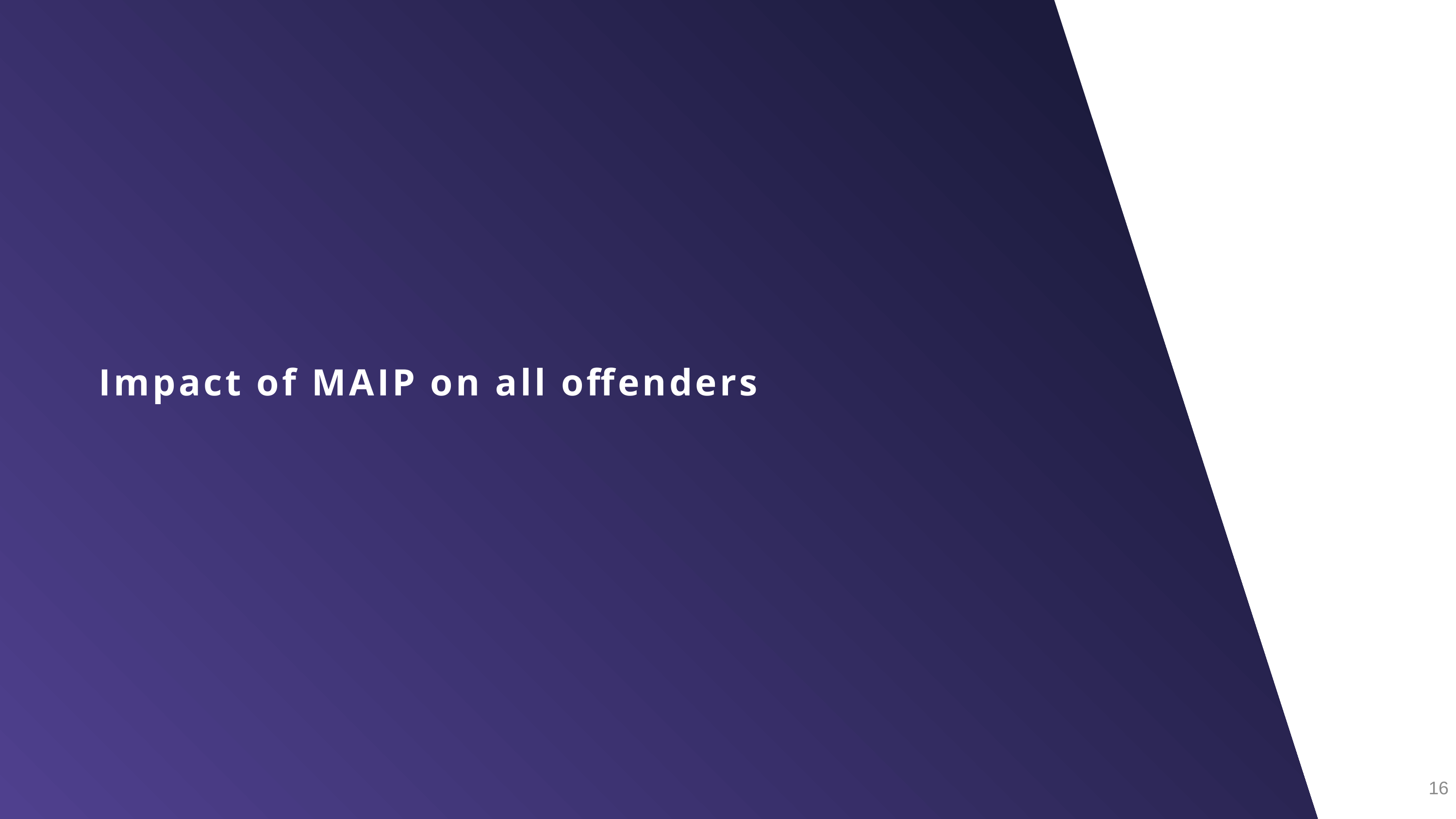

Impact of MAIP on all offenders
16